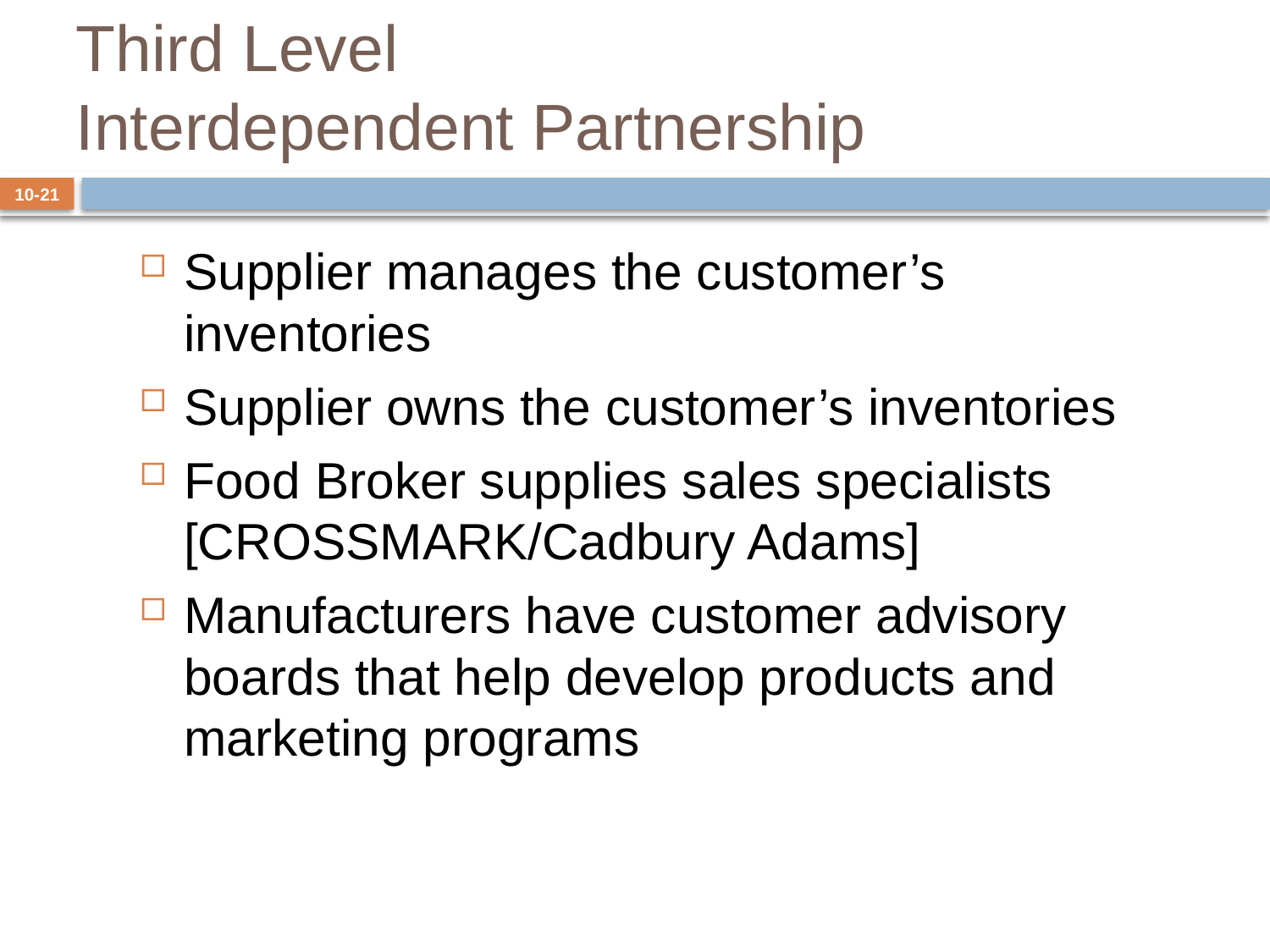

# Third Level Interdependent Partnership
10-21
Supplier manages the customer’s inventories
Supplier owns the customer’s inventories
Food Broker supplies sales specialists [CROSSMARK/Cadbury Adams]
Manufacturers have customer advisory boards that help develop products and marketing programs